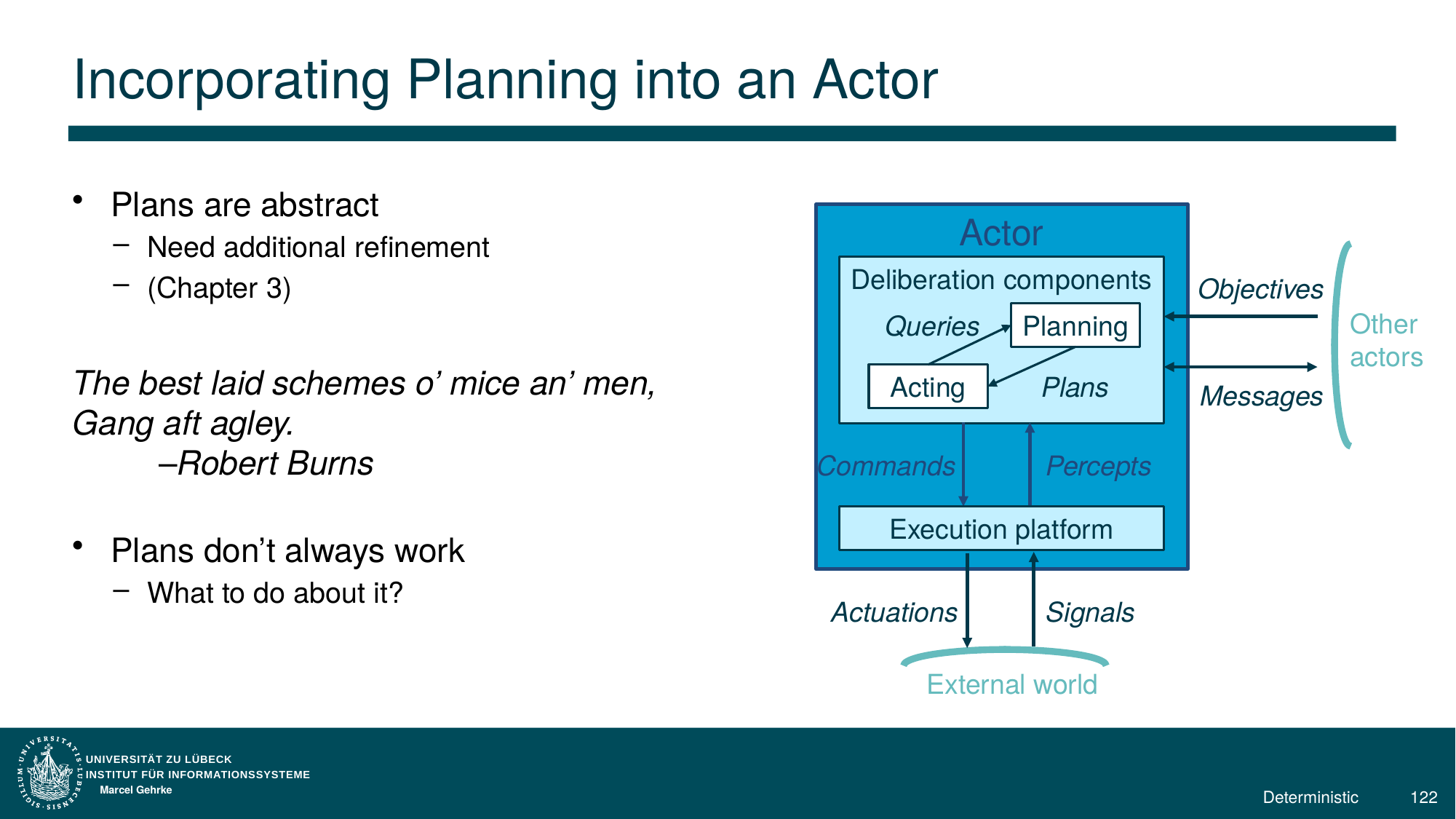

# Incorporating Planning into an Actor
Plans are abstract
Need additional refinement
(Chapter 3)

The best laid schemes o’ mice an’ men,
Gang aft agley.
	–Robert Burns
Plans don’t always work
What to do about it?

Actor
Deliberation components
Objectives
Other
actors
Queries
Planning

Acting
Plans
Messages
Commands
Percepts
Execution platform
Actuations
Signals

External world
Marcel Gehrke
Deterministic
122